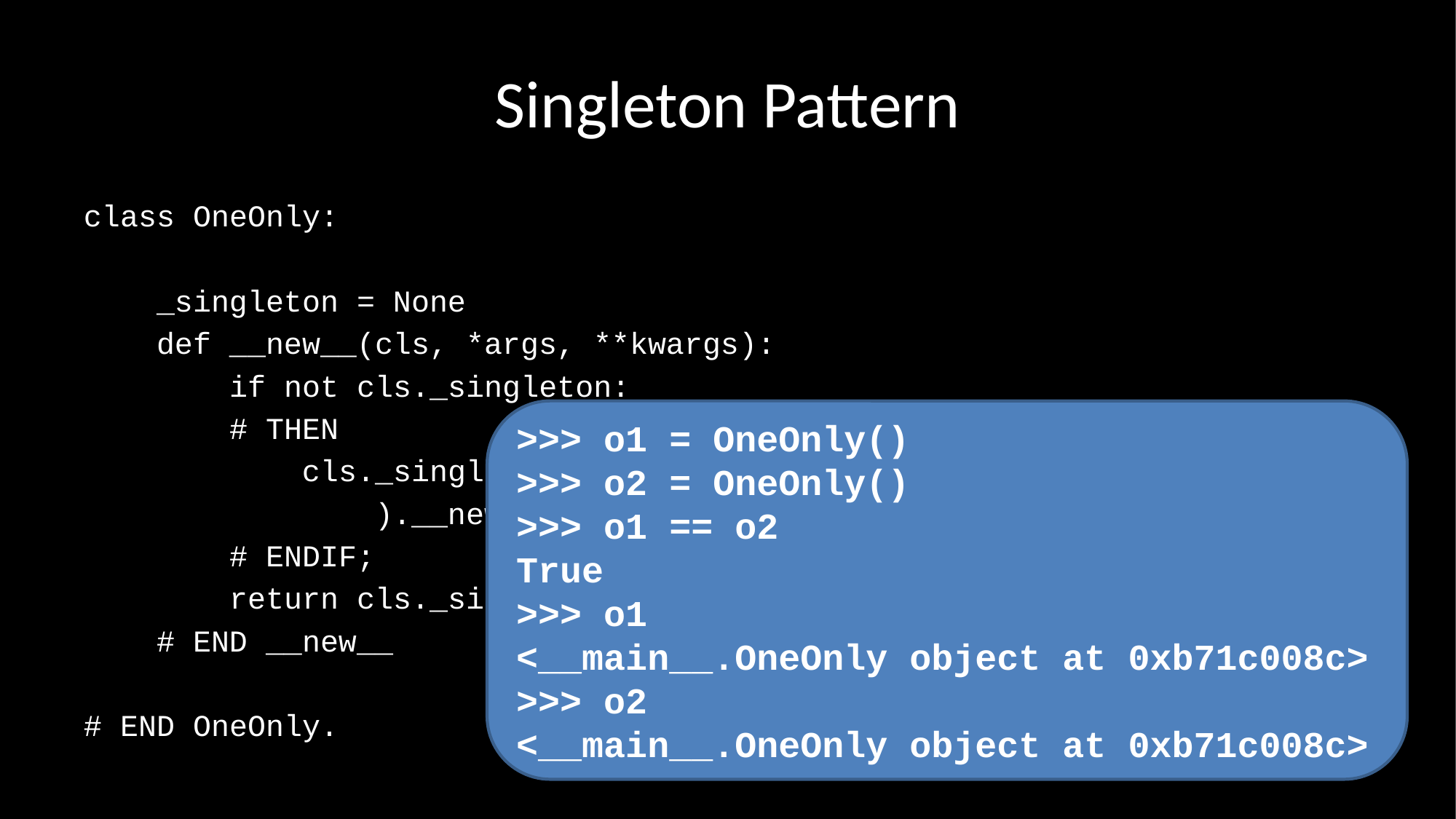

# Singleton Pattern
class OneOnly:

    _singleton = None
    def __new__(cls, *args, **kwargs):
        if not cls._singleton:
        # THEN
            cls._singleton = super(OneOnly, cls
                ).__new__(cls, *args, **kwargs)
        # ENDIF;
        return cls._singleton
    # END __new__

# END OneOnly.
>>> o1 = OneOnly()
>>> o2 = OneOnly()
>>> o1 == o2
True
>>> o1
<__main__.OneOnly object at 0xb71c008c>
>>> o2
<__main__.OneOnly object at 0xb71c008c>